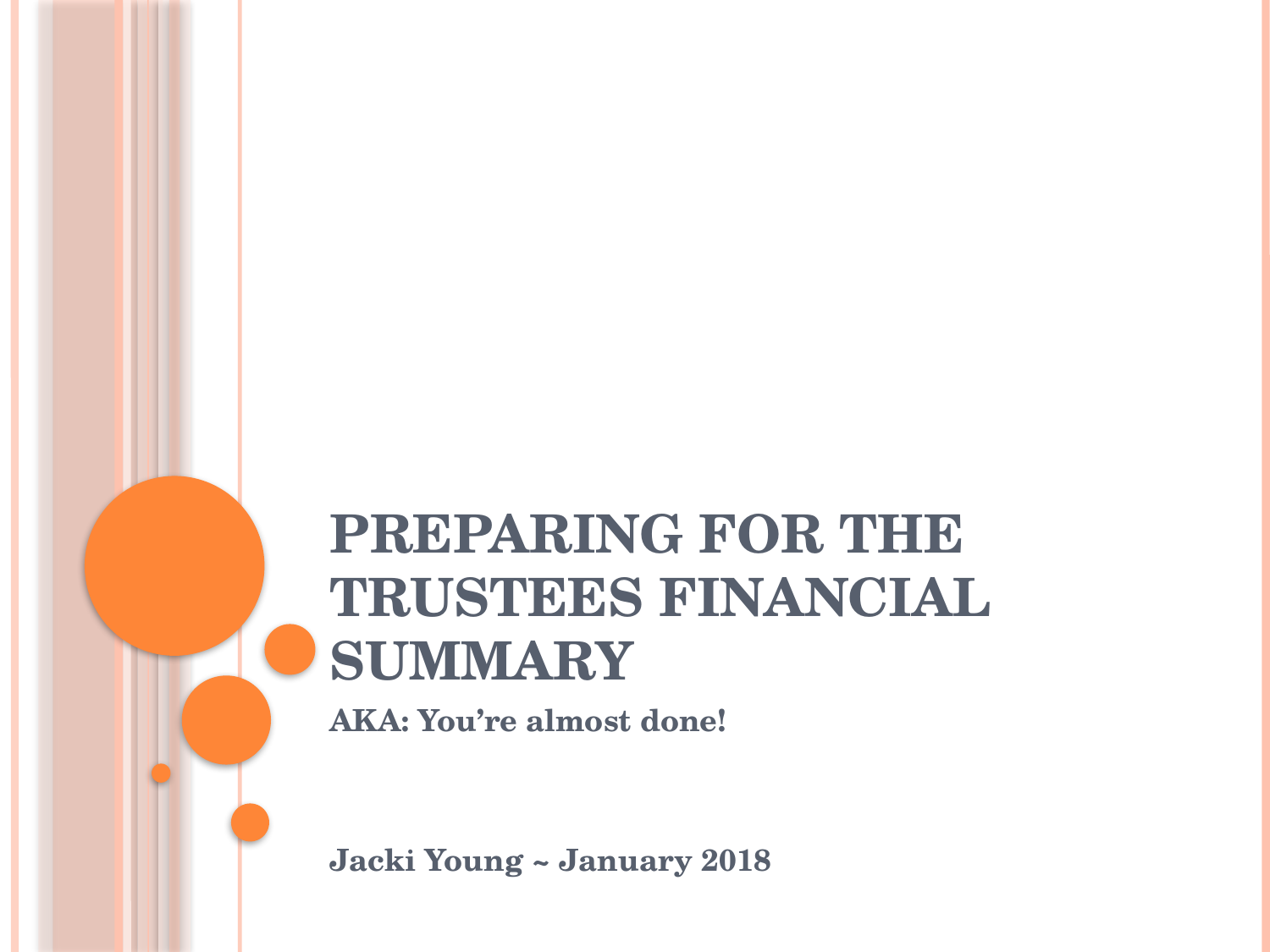

# Preparing for the Trustees Financial Summary
AKA: You’re almost done!

Jacki Young ~ January 2018